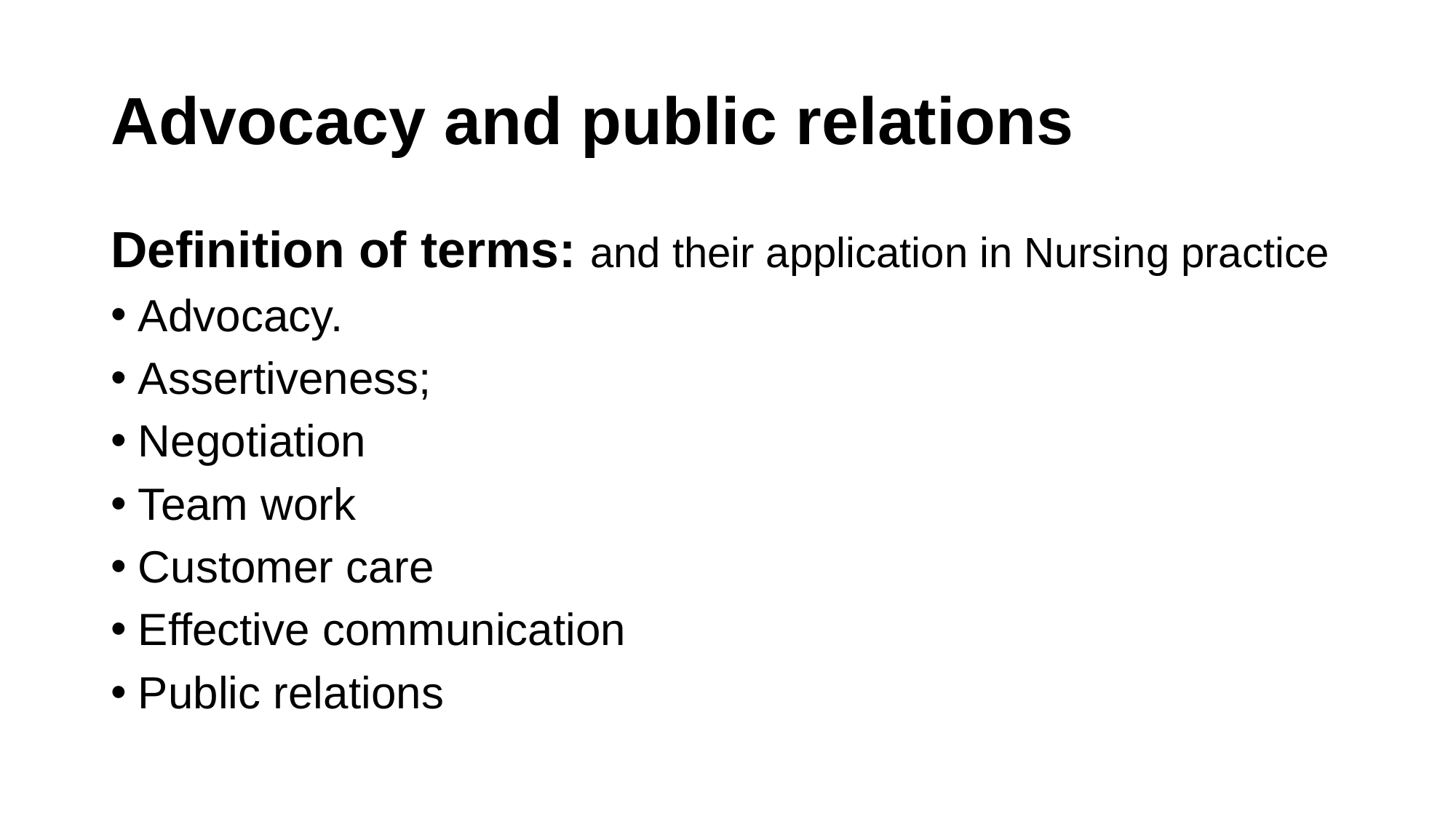

# Advocacy and public relations
Definition of terms: and their application in Nursing practice
Advocacy.
Assertiveness;
Negotiation
Team work
Customer care
Effective communication
Public relations